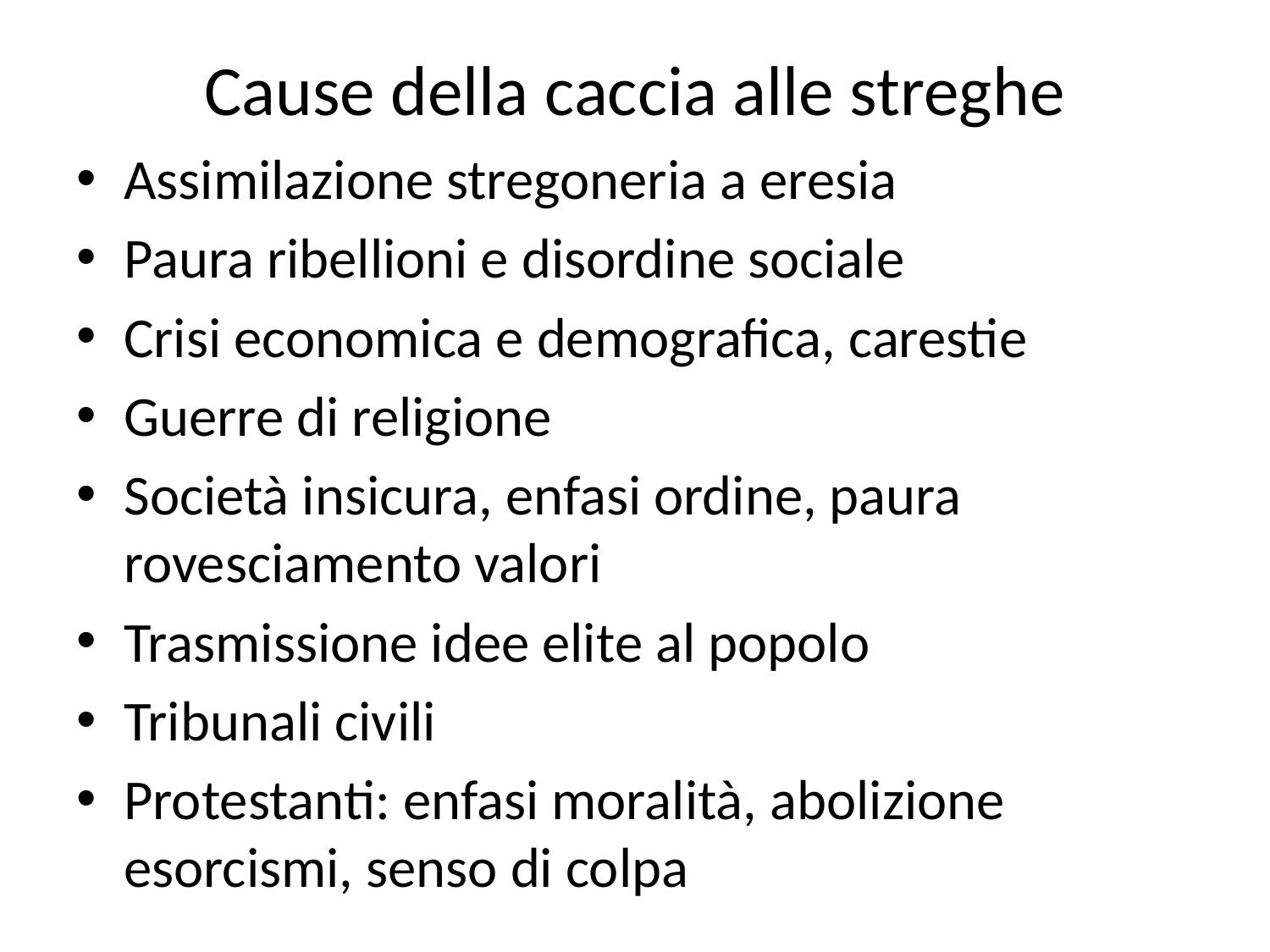

# Cause della caccia alle streghe
Assimilazione stregoneria a eresia
Paura ribellioni e disordine sociale
Crisi economica e demografica, carestie
Guerre di religione
Società insicura, enfasi ordine, paura rovesciamento valori
Trasmissione idee elite al popolo
Tribunali civili
Protestanti: enfasi moralità, abolizione esorcismi, senso di colpa